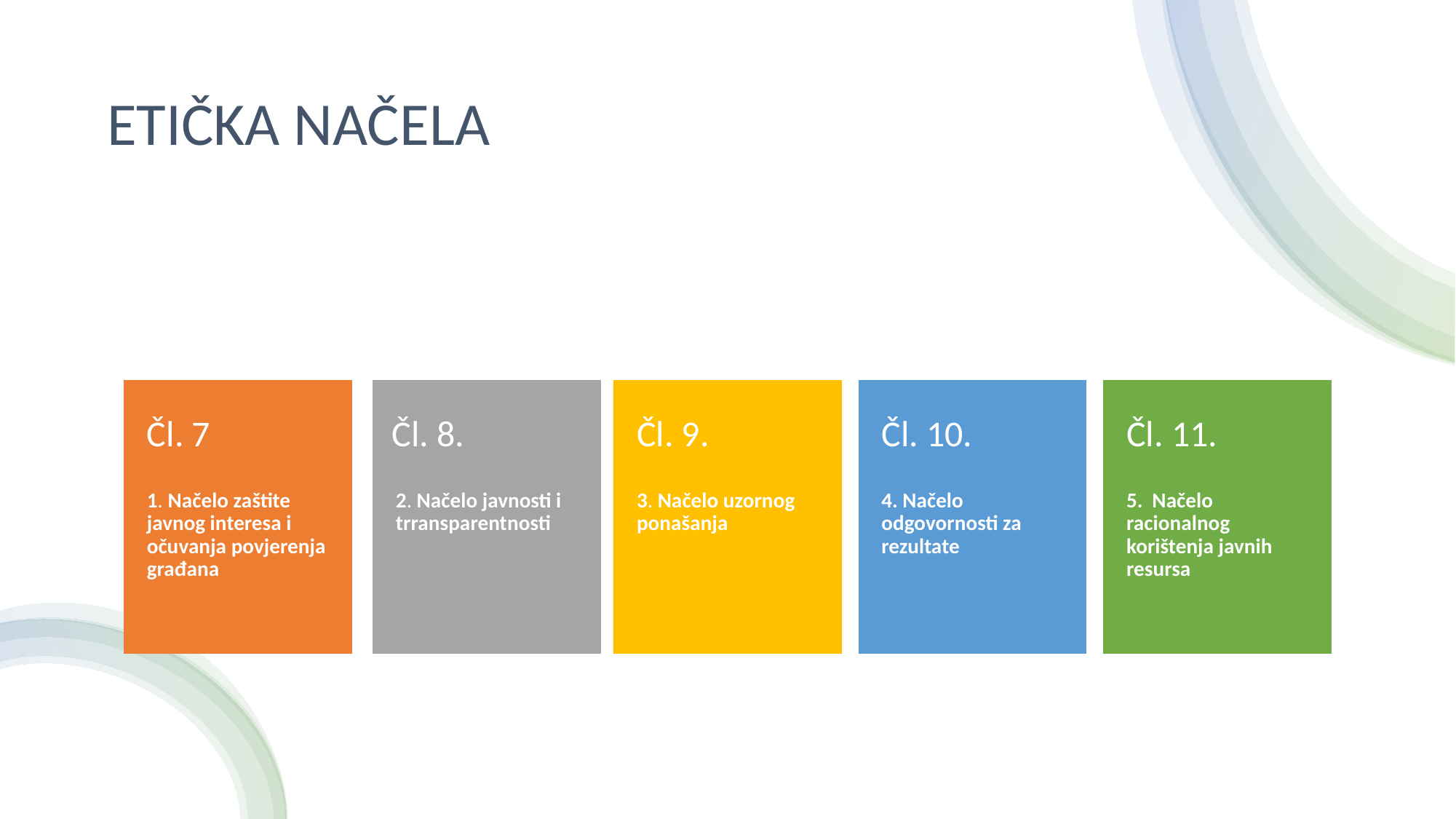

# ETIČKA NAČELA
1. Načelo zaštite javnog interesa i očuvanja povjerenja građana
Čl. 7
2. Načelo javnosti i trransparentnosti
Čl. 8.
3. Načelo uzornog ponašanja
Čl. 9.
4. Načelo odgovornosti za rezultate
Čl. 10.
5.  Načelo racionalnog korištenja javnih resursa
Čl. 11.